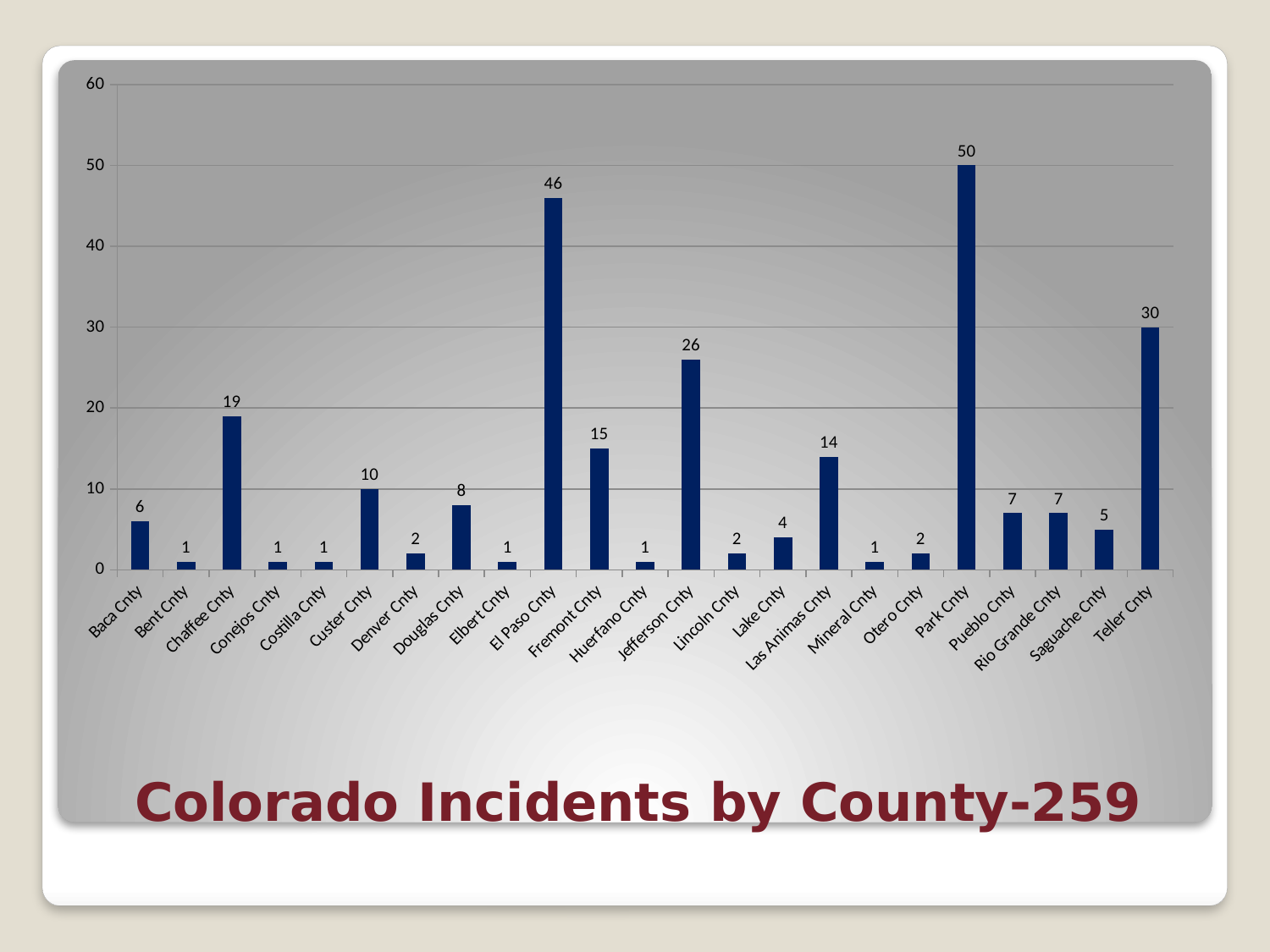

### Chart

| Category |  |
|---|---|
| Baca Cnty | 6.0 |
| Bent Cnty | 1.0 |
| Chaffee Cnty | 19.0 |
| Conejos Cnty | 1.0 |
| Costilla Cnty | 1.0 |
| Custer Cnty | 10.0 |
| Denver Cnty | 2.0 |
| Douglas Cnty | 8.0 |
| Elbert Cnty | 1.0 |
| El Paso Cnty | 46.0 |
| Fremont Cnty | 15.0 |
| Huerfano Cnty | 1.0 |
| Jefferson Cnty | 26.0 |
| Lincoln Cnty | 2.0 |
| Lake Cnty | 4.0 |
| Las Animas Cnty | 14.0 |
| Mineral Cnty | 1.0 |
| Otero Cnty | 2.0 |
| Park Cnty | 50.0 |
| Pueblo Cnty | 7.0 |
| Rio Grande Cnty | 7.0 |
| Saguache Cnty | 5.0 |
| Teller Cnty | 30.0 |
# Colorado Incidents by County-259